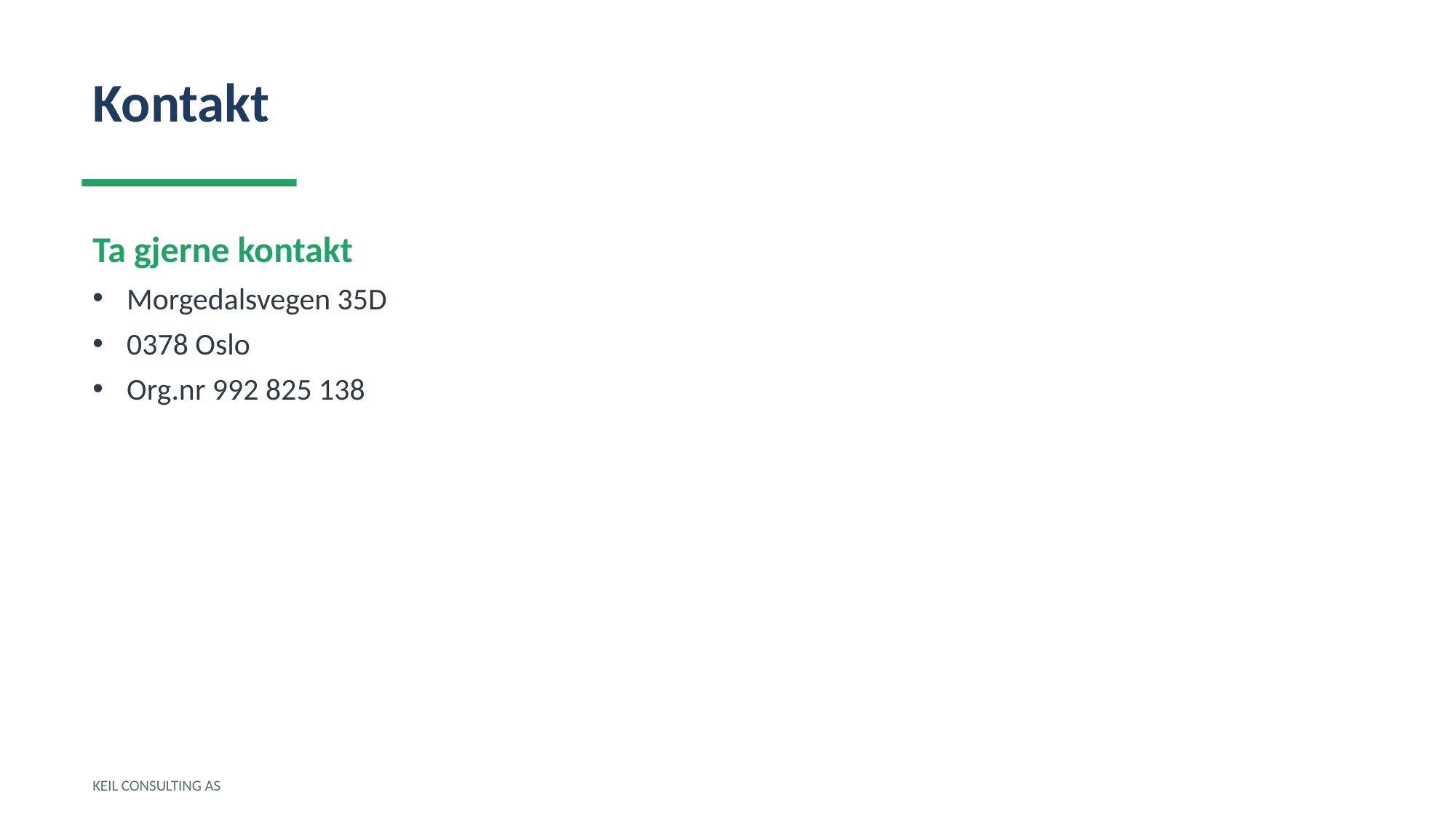

Kontakt

Ta gjerne kontakt
Morgedalsvegen 35D
0378 Oslo
Org.nr 992 825 138
KEIL CONSULTING AS